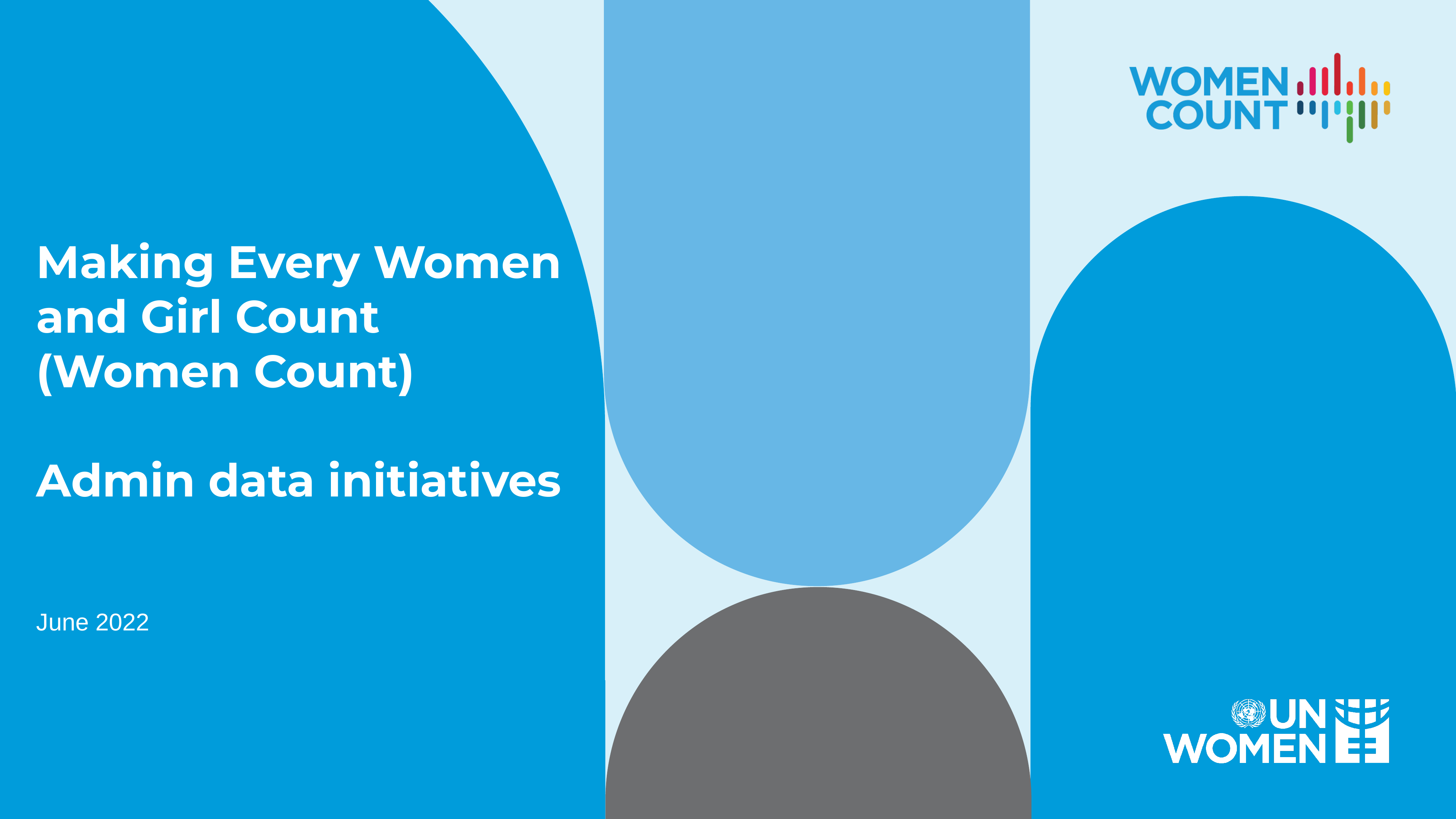

Making Every Women and Girl Count
(Women Count)

Admin data initiatives

June 2022